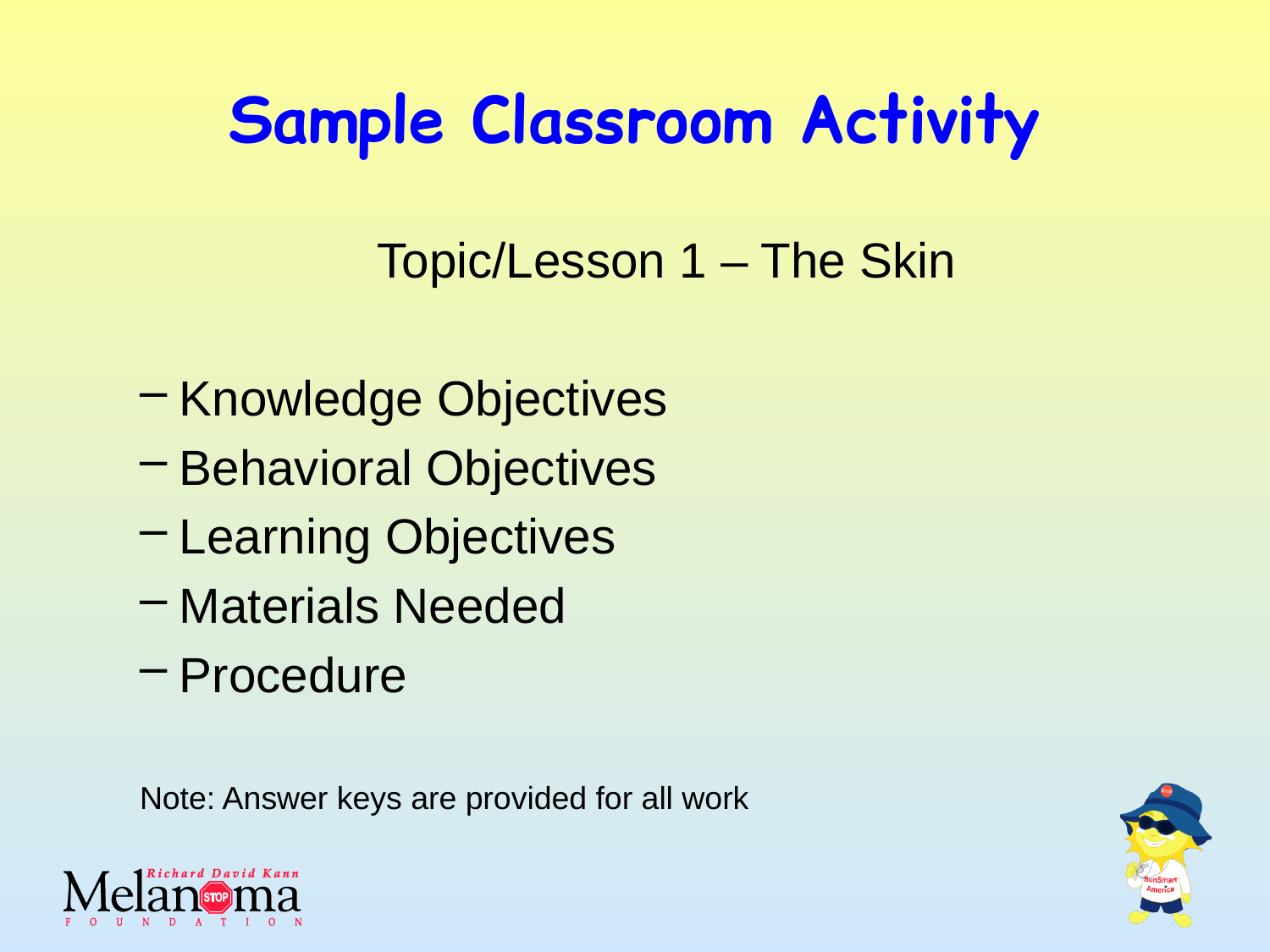

# Sample Classroom Activity
Topic/Lesson 1 – The Skin

Knowledge Objectives
Behavioral Objectives
Learning Objectives
Materials Needed
Procedure

Note: Answer keys are provided for all work